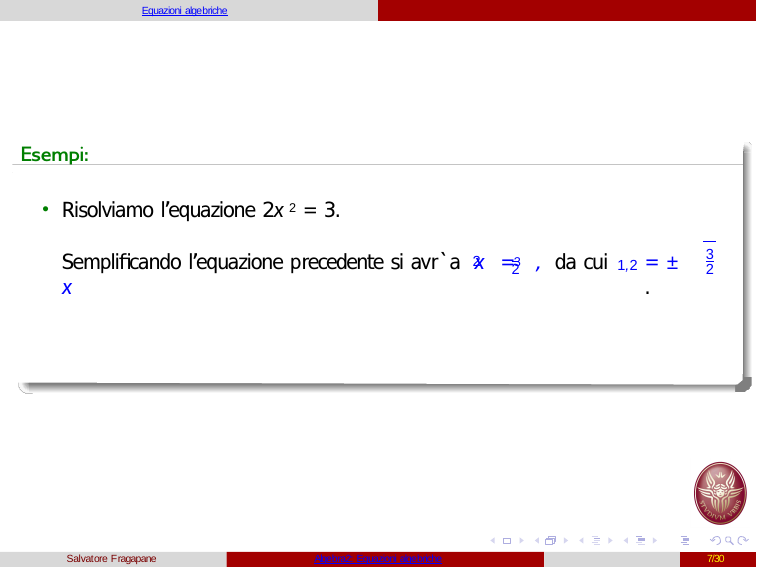

Equazioni algebriche
Esempi:

Risolviamo l’equazione 2x 2 = 3.

2	3
3
Semplificando l’equazione precedente si avr`a  x   =   ,  da cui  x
= ±	.
1,2
2
2

Salvatore Fragapane
Algebra2: Equazioni algebriche
7/30